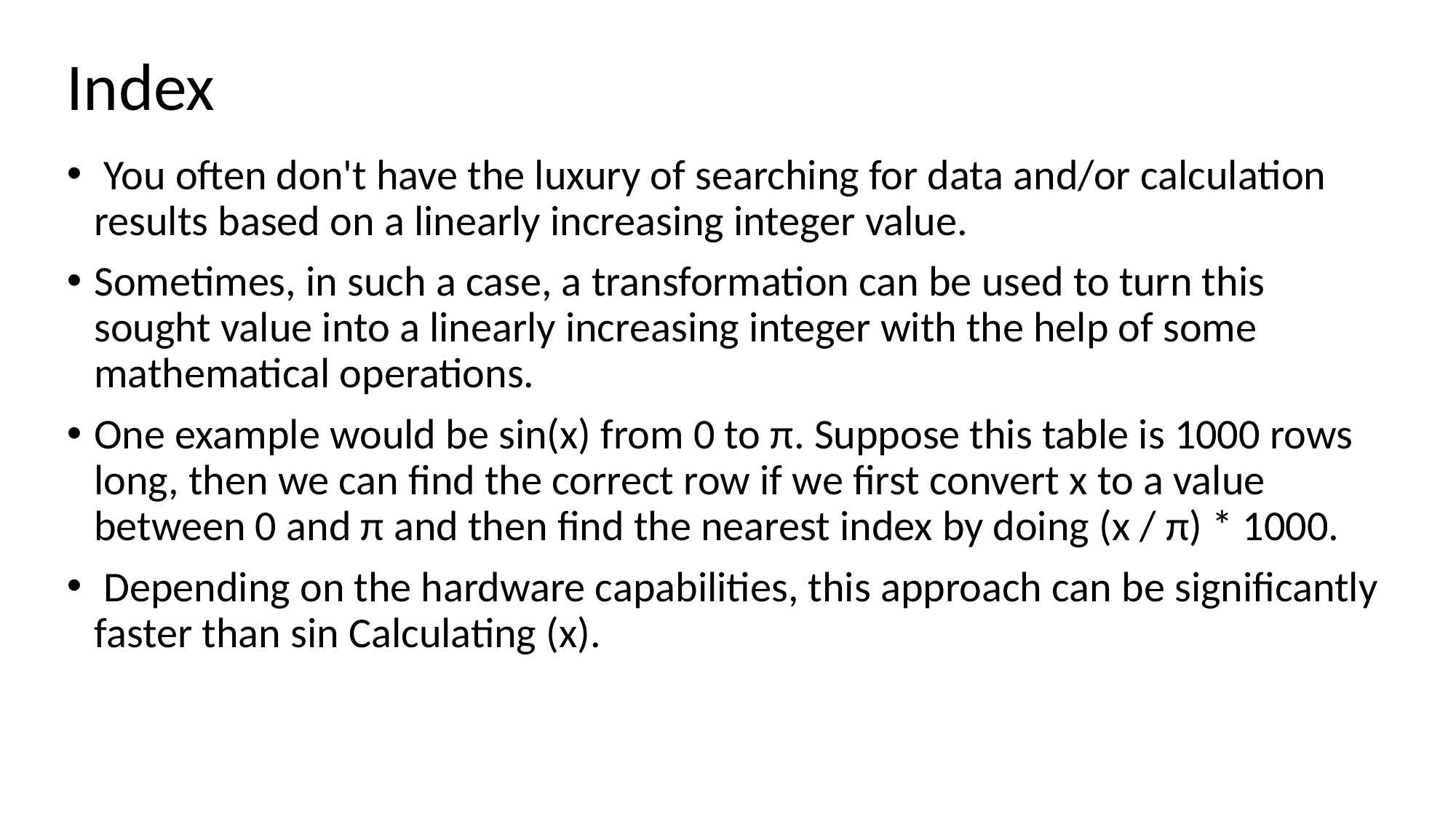

# Index
 You often don't have the luxury of searching for data and/or calculation results based on a linearly increasing integer value.
Sometimes, in such a case, a transformation can be used to turn this sought value into a linearly increasing integer with the help of some mathematical operations.
One example would be sin(x) from 0 to π. Suppose this table is 1000 rows long, then we can find the correct row if we first convert x to a value between 0 and π and then find the nearest index by doing (x / π) * 1000.
 Depending on the hardware capabilities, this approach can be significantly faster than sin Calculating (x).